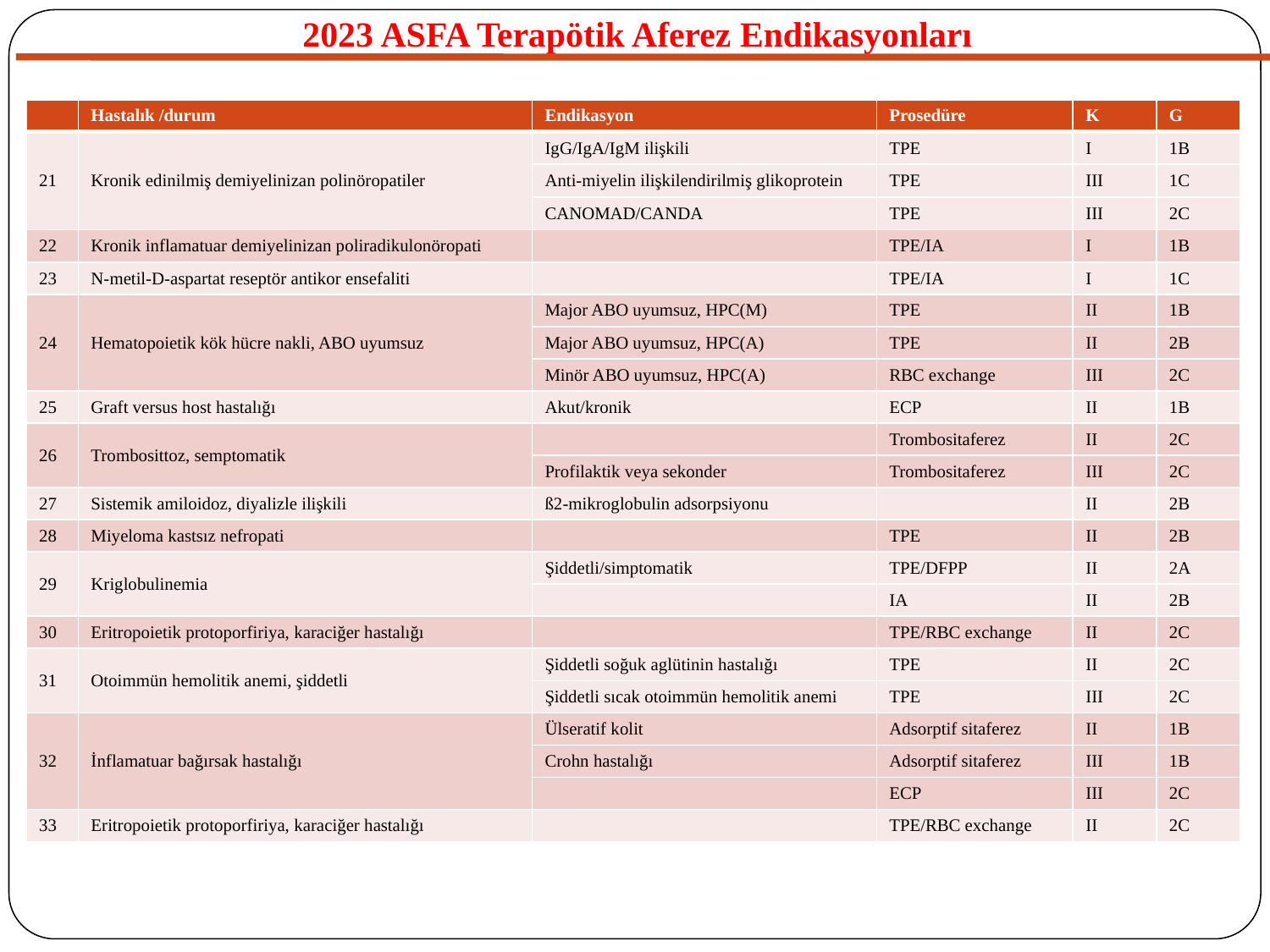

# 2023 ASFA Terapötik Aferez Endikasyonları
|  | Hastalık /durum | Endikasyon | Prosedüre | K | G |
| --- | --- | --- | --- | --- | --- |
| 21 | Kronik edinilmiş demiyelinizan polinöropatiler | IgG/IgA/IgM ilişkili | TPE | I | 1B |
|  |  | Anti-miyelin ilişkilendirilmiş glikoprotein | TPE | III | 1C |
|  |  | CANOMAD/CANDA | TPE | III | 2C |
| 22 | Kronik inflamatuar demiyelinizan poliradikulonöropati |  | TPE/IA | I | 1B |
| 23 | N-metil-D-aspartat reseptör antikor ensefaliti |  | TPE/IA | I | 1C |
| 24 | Hematopoietik kök hücre nakli, ABO uyumsuz | Major ABO uyumsuz, HPC(M) | TPE | II | 1B |
|  |  | Major ABO uyumsuz, HPC(A) | TPE | II | 2B |
|  |  | Minör ABO uyumsuz, HPC(A) | RBC exchange | III | 2C |
| 25 | Graft versus host hastalığı | Akut/kronik | ECP | II | 1B |
| 26 | Trombosittoz, semptomatik |  | Trombositaferez | II | 2C |
|  |  | Profilaktik veya sekonder | Trombositaferez | III | 2C |
| 27 | Sistemik amiloidoz, diyalizle ilişkili | ß2-mikroglobulin adsorpsiyonu |  | II | 2B |
| 28 | Miyeloma kastsız nefropati |  | TPE | II | 2B |
| 29 | Kriglobulinemia | Şiddetli/simptomatik | TPE/DFPP | II | 2A |
|  |  |  | IA | II | 2B |
| 30 | Eritropoietik protoporfiriya, karaciğer hastalığı |  | TPE/RBC exchange | II | 2C |
| 31 | Otoimmün hemolitik anemi, şiddetli | Şiddetli soğuk aglütinin hastalığı | TPE | II | 2C |
|  |  | Şiddetli sıcak otoimmün hemolitik anemi | TPE | III | 2C |
| 32 | İnflamatuar bağırsak hastalığı | Ülseratif kolit | Adsorptif sitaferez | II | 1B |
|  |  | Crohn hastalığı | Adsorptif sitaferez | III | 1B |
|  |  |  | ECP | III | 2C |
| 33 | Eritropoietik protoporfiriya, karaciğer hastalığı |  | TPE/RBC exchange | II | 2C |